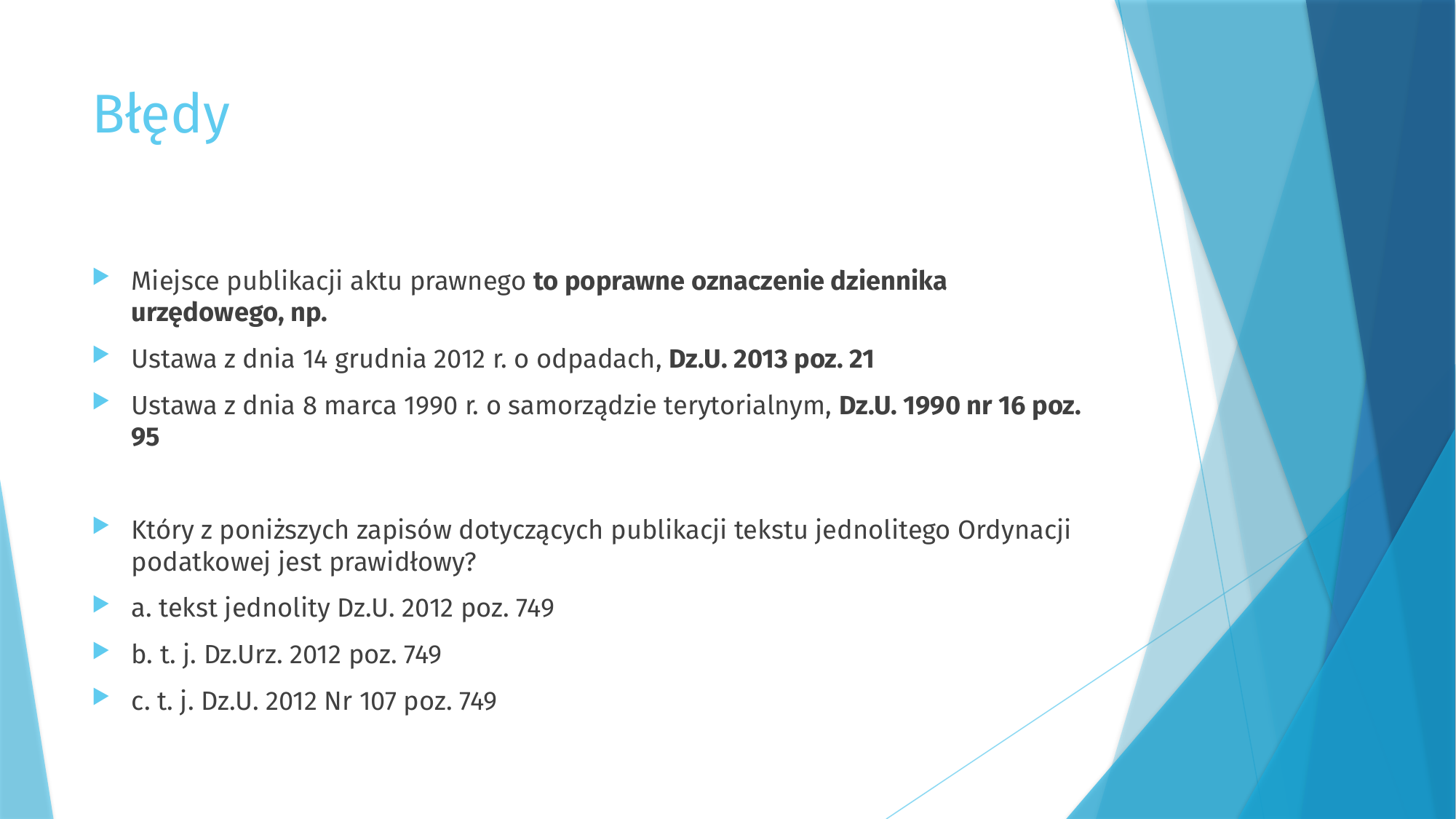

# Błędy
Miejsce publikacji aktu prawnego to poprawne oznaczenie dziennika urzędowego, np.
Ustawa z dnia 14 grudnia 2012 r. o odpadach, Dz.U. 2013 poz. 21
Ustawa z dnia 8 marca 1990 r. o samorządzie terytorialnym, Dz.U. 1990 nr 16 poz. 95

Który z poniższych zapisów dotyczących publikacji tekstu jednolitego Ordynacji podatkowej jest prawidłowy?
a. tekst jednolity Dz.U. 2012 poz. 749
b. t. j. Dz.Urz. 2012 poz. 749
c. t. j. Dz.U. 2012 Nr 107 poz. 749